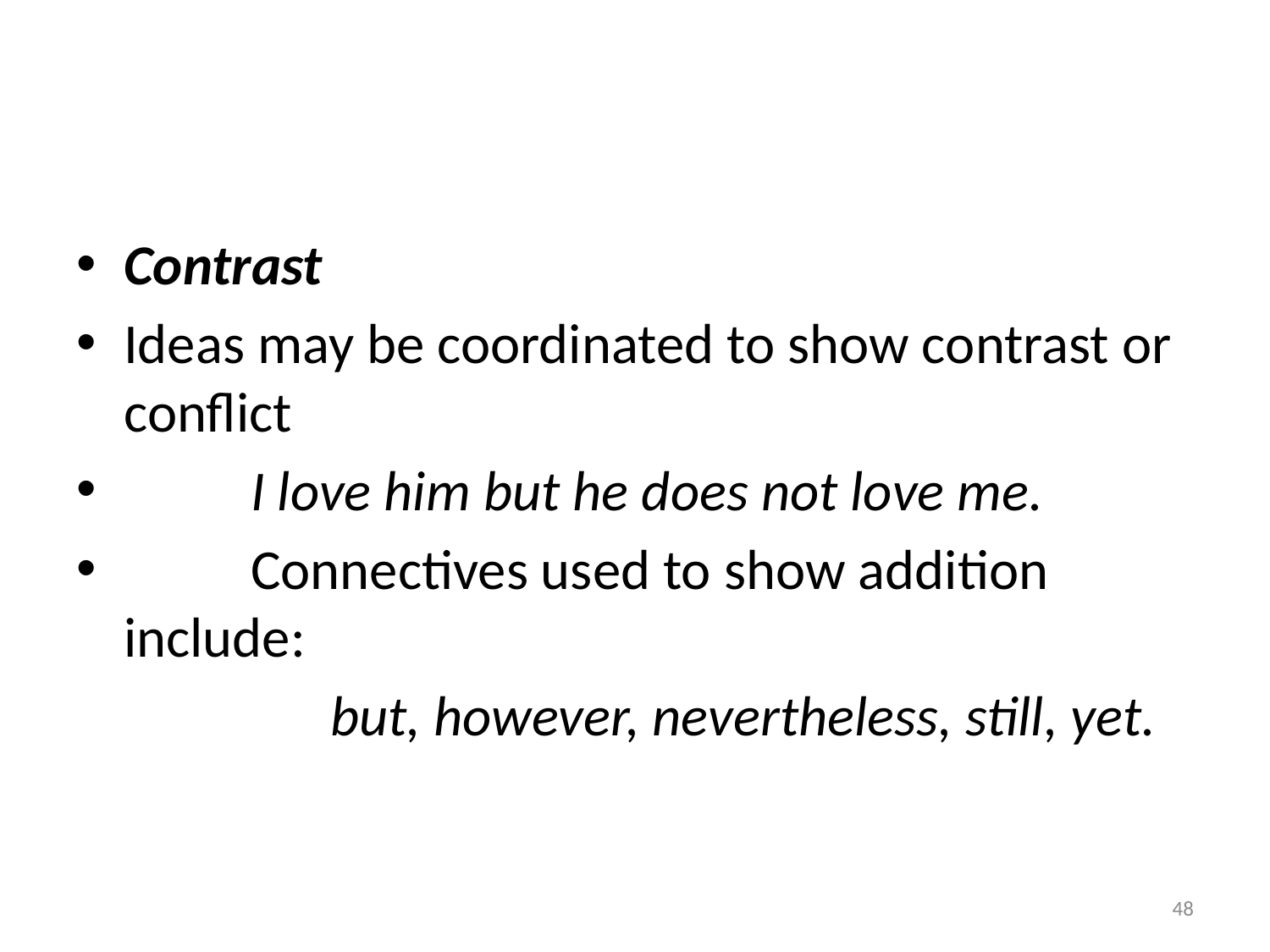

#
Contrast
Ideas may be coordinated to show contrast or conflict
	I love him but he does not love me.
	Connectives used to show addition include:
		but, however, nevertheless, still, yet.

48